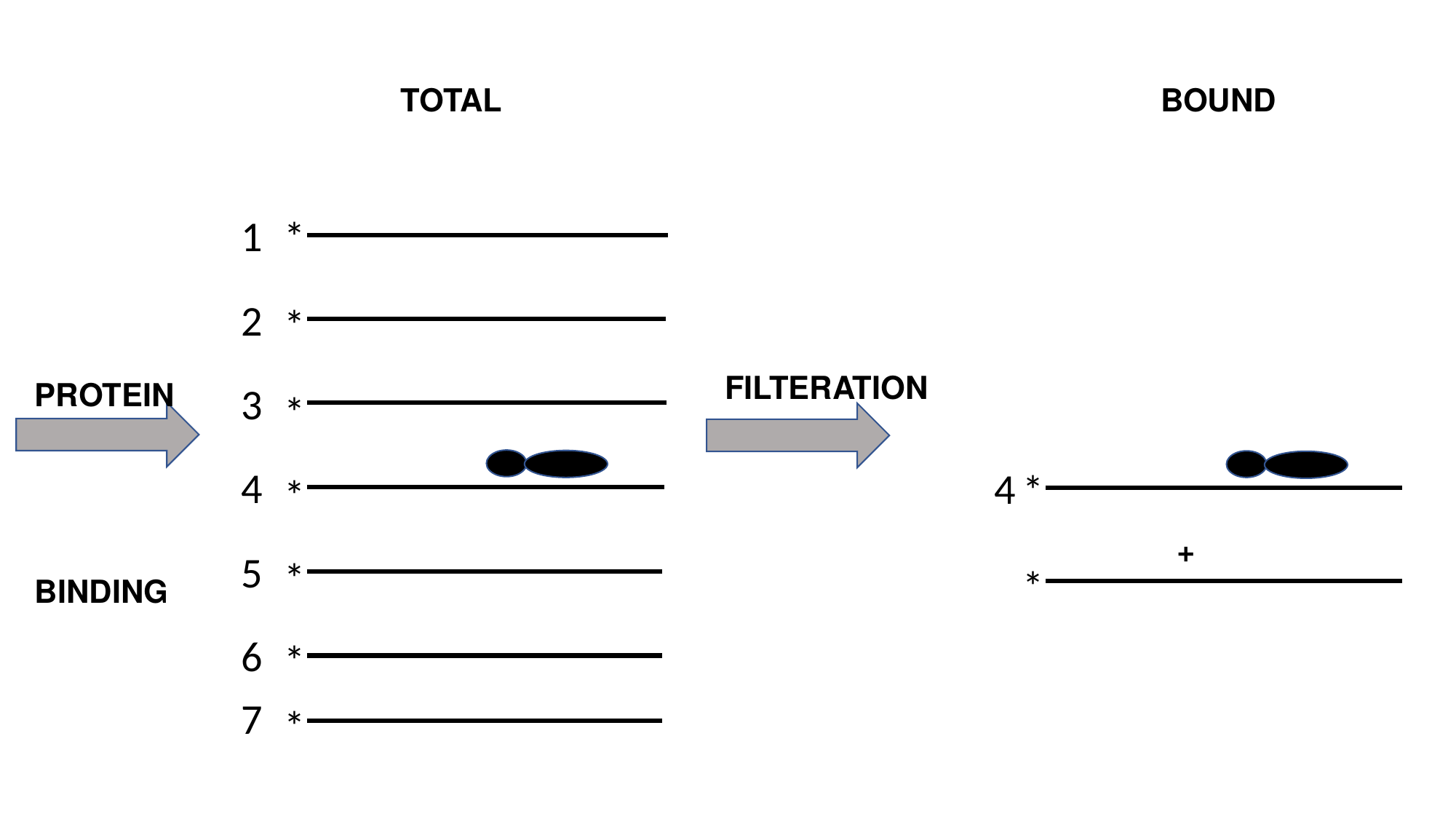

TOTAL
BOUND
1
*
2
*
FILTERATION
PROTEIN

BINDING
3
*

4
4
*
*
+
5
*
*
6
*
7
*